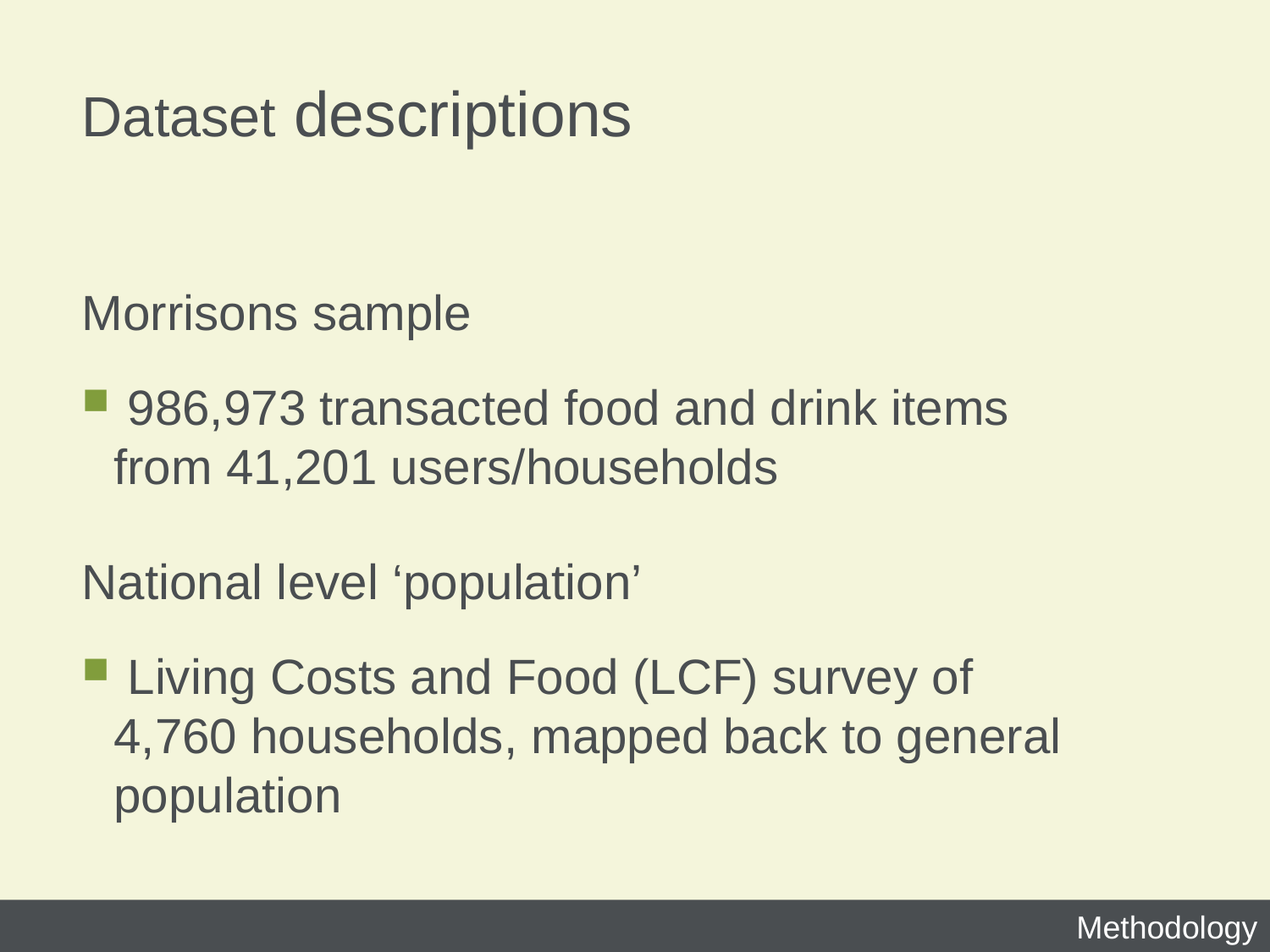

# Dataset descriptions
Morrisons sample
 986,973 transacted food and drink items from 41,201 users/households
National level ‘population’
 Living Costs and Food (LCF) survey of 4,760 households, mapped back to general population
Methodology